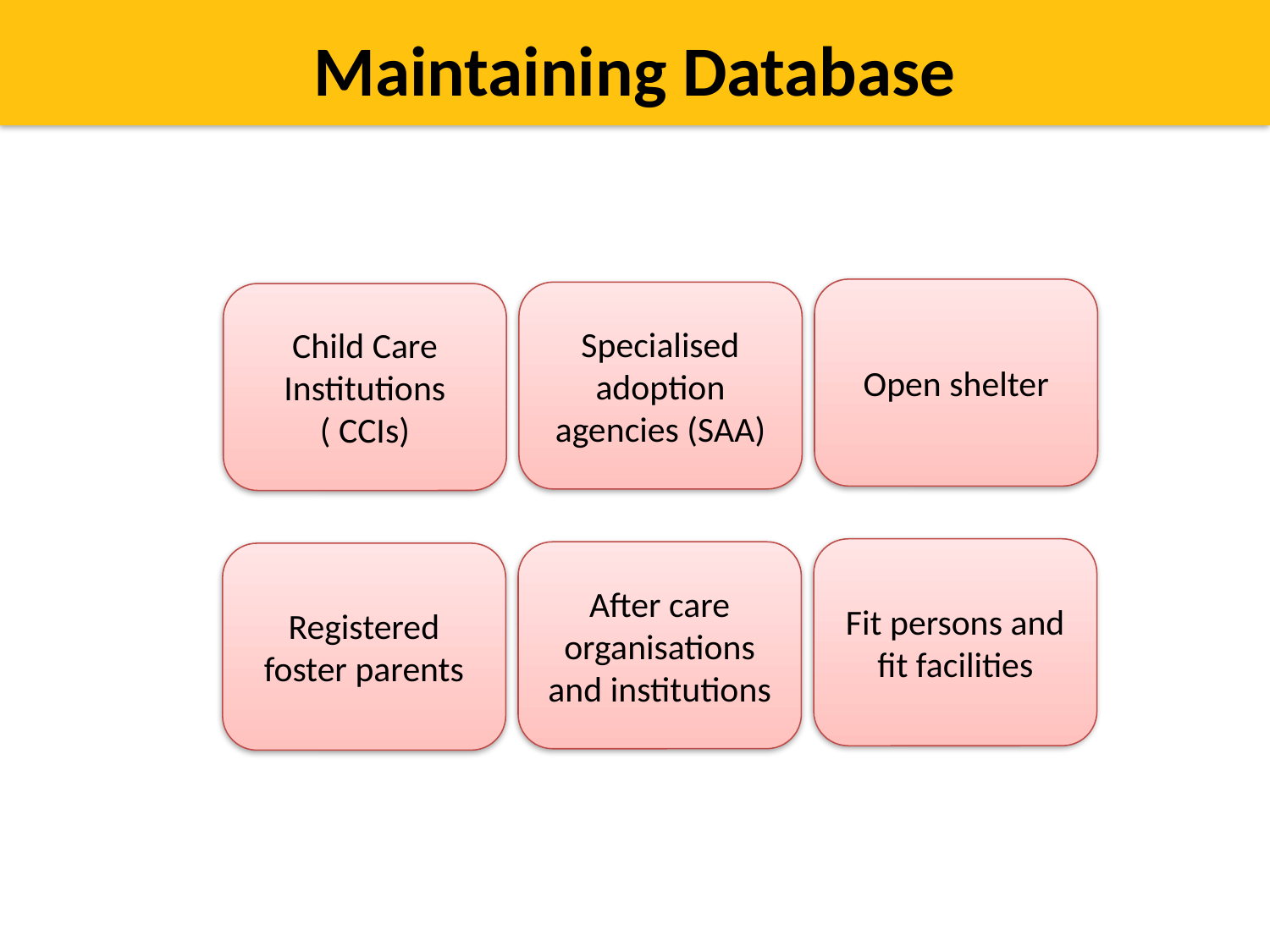

Maintaining Database
Open shelter
Specialised adoption agencies (SAA)
Child Care Institutions ( CCIs)
Fit persons and fit facilities
After care organisations and institutions
Registered foster parents